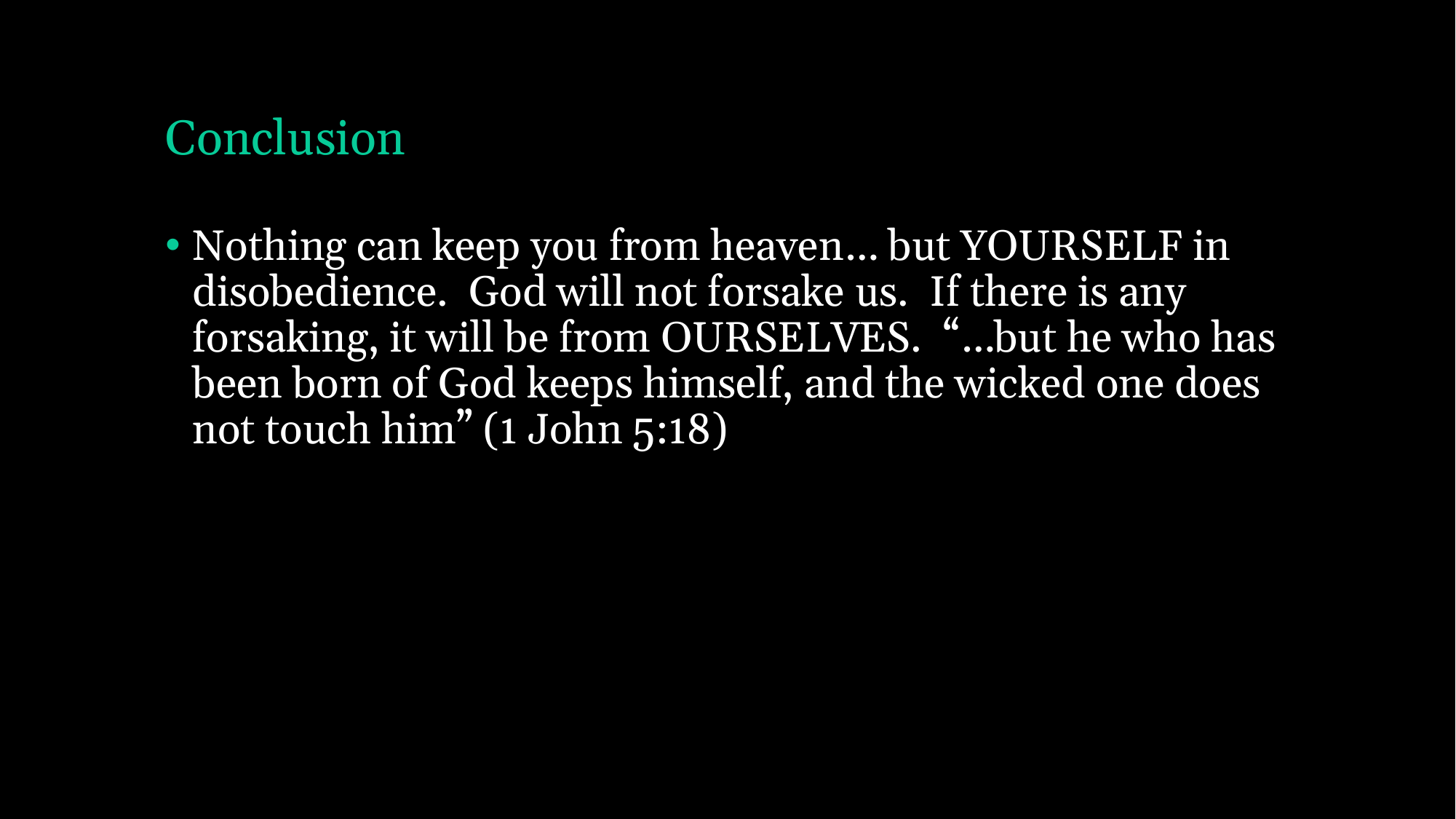

# Conclusion
Nothing can keep you from heaven… but YOURSELF in disobedience.  God will not forsake us.  If there is any forsaking, it will be from OURSELVES.  “…but he who has been born of God keeps himself, and the wicked one does not touch him” (1 John 5:18)